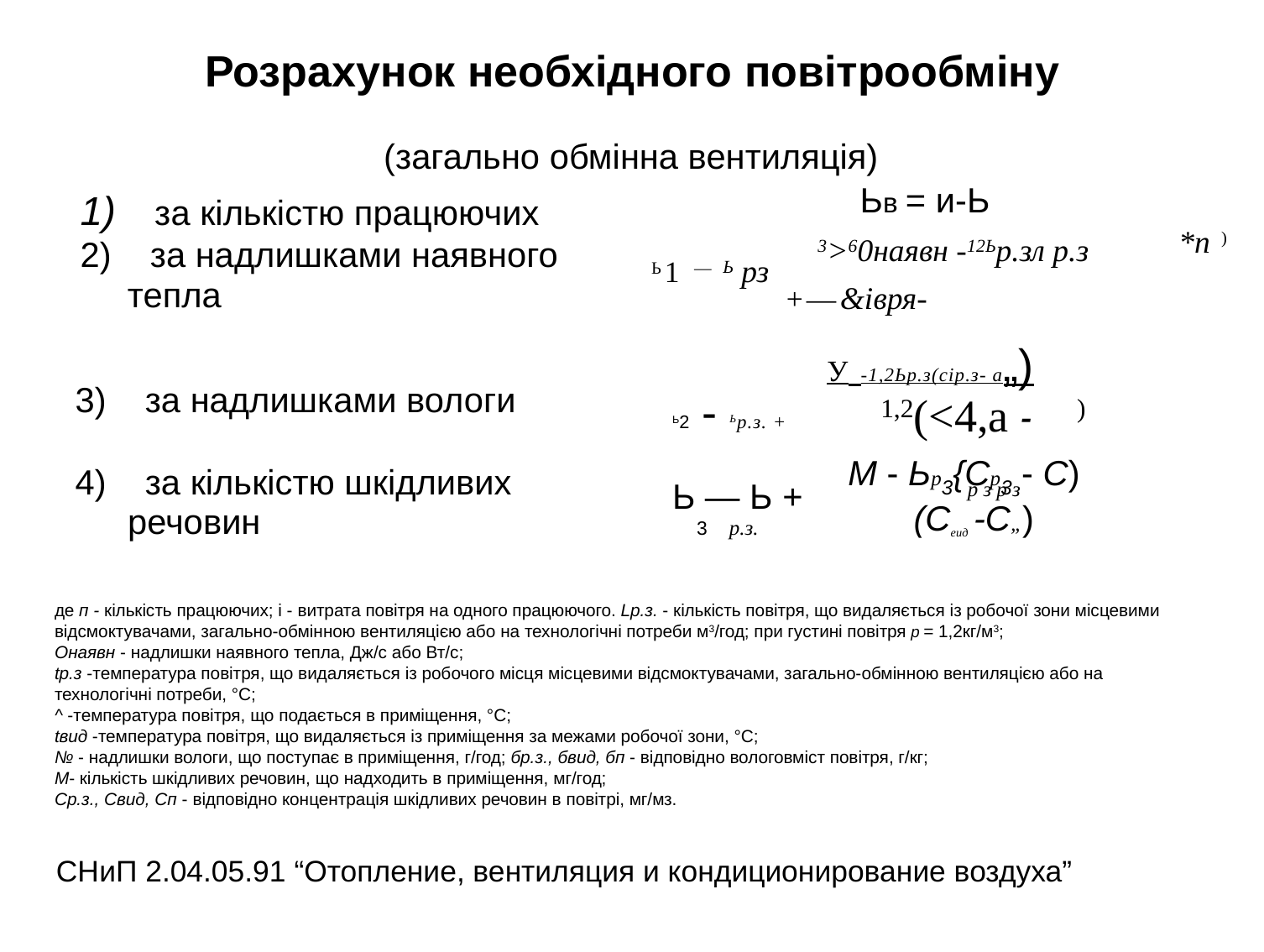

Розрахунок необхідного повітрообміну
(загально обмінна вентиляція)
Ьв = и-Ь
3>60наявн -12Ьр.зл р.з
+—&івря-
1)    за кількістю працюючих
2)    за надлишками наявного тепла
*п )
Ь1 — Ь рз
у -1,2Ьр.з(сір.з- а„)
Ь2 - Ьр.з. +
3)    за надлишками вологи
4)    за кількістю шкідливих речовин
1,2(<4,а -    )
М - Ьр3{Ср3 - С)
Ь — Ь +
3    р.з.
р з р з
(Сеид -С„)
де п - кількість працюючих; і - витрата повітря на одного працюючого. Lр.з. - кількість повітря, що видаляється із робочої зони місцевими відсмоктувачами, загально-обмінною вентиляцією або на технологічні потреби м3/год; при густині повітря р = 1,2кг/м3;
Онаявн - надлишки наявного тепла, Дж/с або Вт/с;
tр.з -температура повітря, що видаляється із робочого місця місцевими відсмоктувачами, загально-обмінною вентиляцією або на технологічні потреби, °С;
^ -температура повітря, що подається в приміщення, °С;
tвид -температура повітря, що видаляється із приміщення за межами робочої зони, °С;
№ - надлишки вологи, що поступає в приміщення, г/год; бр.з., бвид, бп - відповідно вологовміст повітря, г/кг;
М- кількість шкідливих речовин, що надходить в приміщення, мг/год;
Ср.з., Свид, Сп - відповідно концентрація шкідливих речовин в повітрі, мг/мз.
СНиП 2.04.05.91 “Отопление, вентиляция и кондиционирование воздуха”